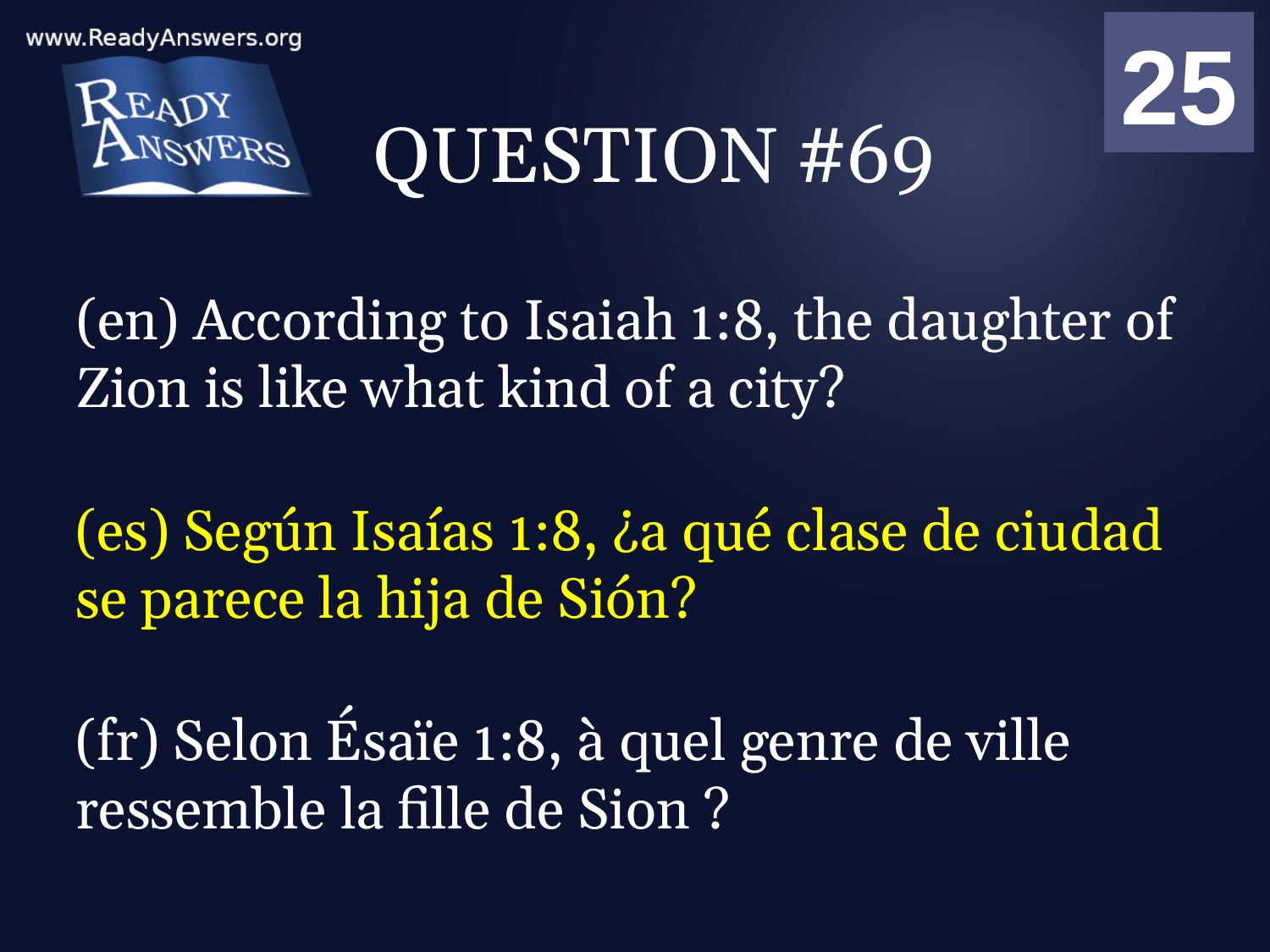

01
02
03
04
05
06
07
08
09
10
11
12
13
14
15
16
17
18
19
20
21
22
23
24
25
00
# QUESTION #69
(en) According to Isaiah 1:8, the daughter of Zion is like what kind of a city?
(es) Según Isaías 1:8, ¿a qué clase de ciudad se parece la hija de Sión?
(fr) Selon Ésaïe 1:8, à quel genre de ville ressemble la fille de Sion ?